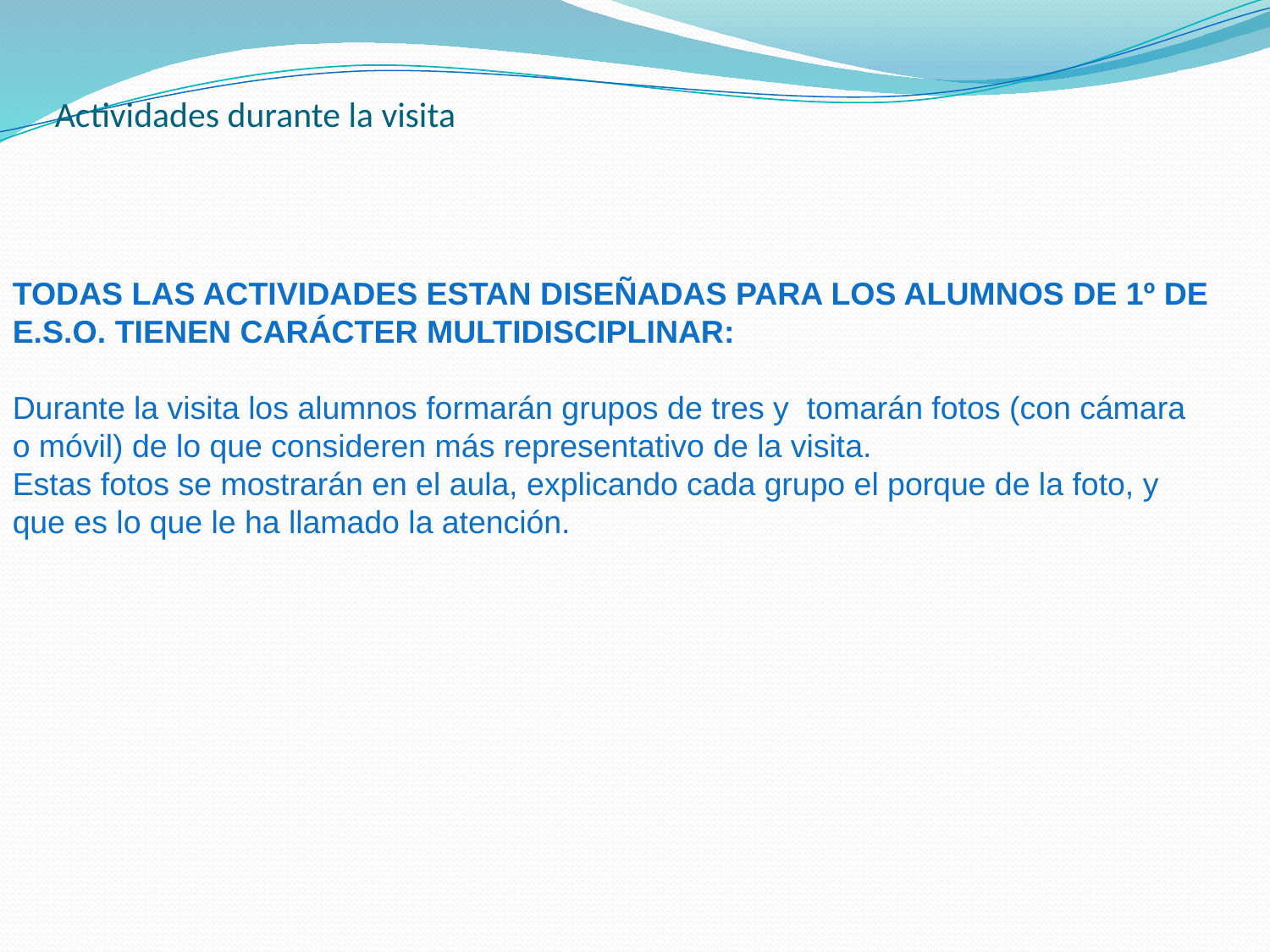

# Actividades durante la visita
TODAS LAS ACTIVIDADES ESTAN DISEÑADAS PARA LOS ALUMNOS DE 1º DE E.S.O. TIENEN CARÁCTER MULTIDISCIPLINAR:

Durante la visita los alumnos formarán grupos de tres y  tomarán fotos (con cámara o móvil) de lo que consideren más representativo de la visita.
Estas fotos se mostrarán en el aula, explicando cada grupo el porque de la foto, y que es lo que le ha llamado la atención.